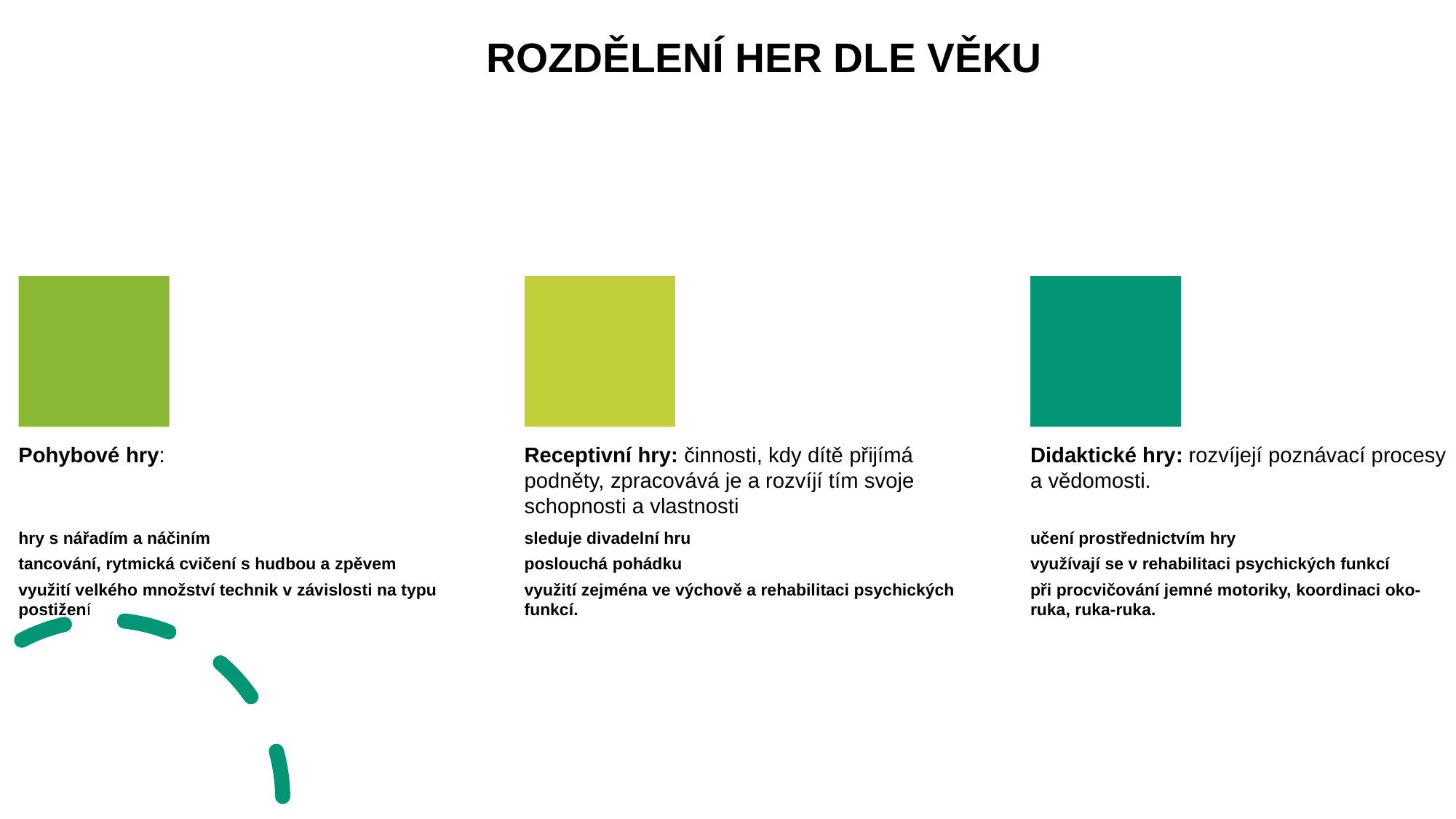

# ROZDĚLENÍ HER DLE VĚKU

Pohybové hry:
hry s nářadím a náčiním
tancování, rytmická cvičení s hudbou a zpěvem
využití velkého množství technik v závislosti na typu postižení
Receptivní hry: činnosti, kdy dítě přijímá podněty, zpracovává je a rozvíjí tím svoje schopnosti a vlastnosti
sleduje divadelní hru
poslouchá pohádku
využití zejména ve výchově a rehabilitaci psychických funkcí.
Didaktické hry: rozvíjejí poznávací procesy a vědomosti.
učení prostřednictvím hry
využívají se v rehabilitaci psychických funkcí
při procvičování jemné motoriky, koordinaci oko-ruka, ruka-ruka.